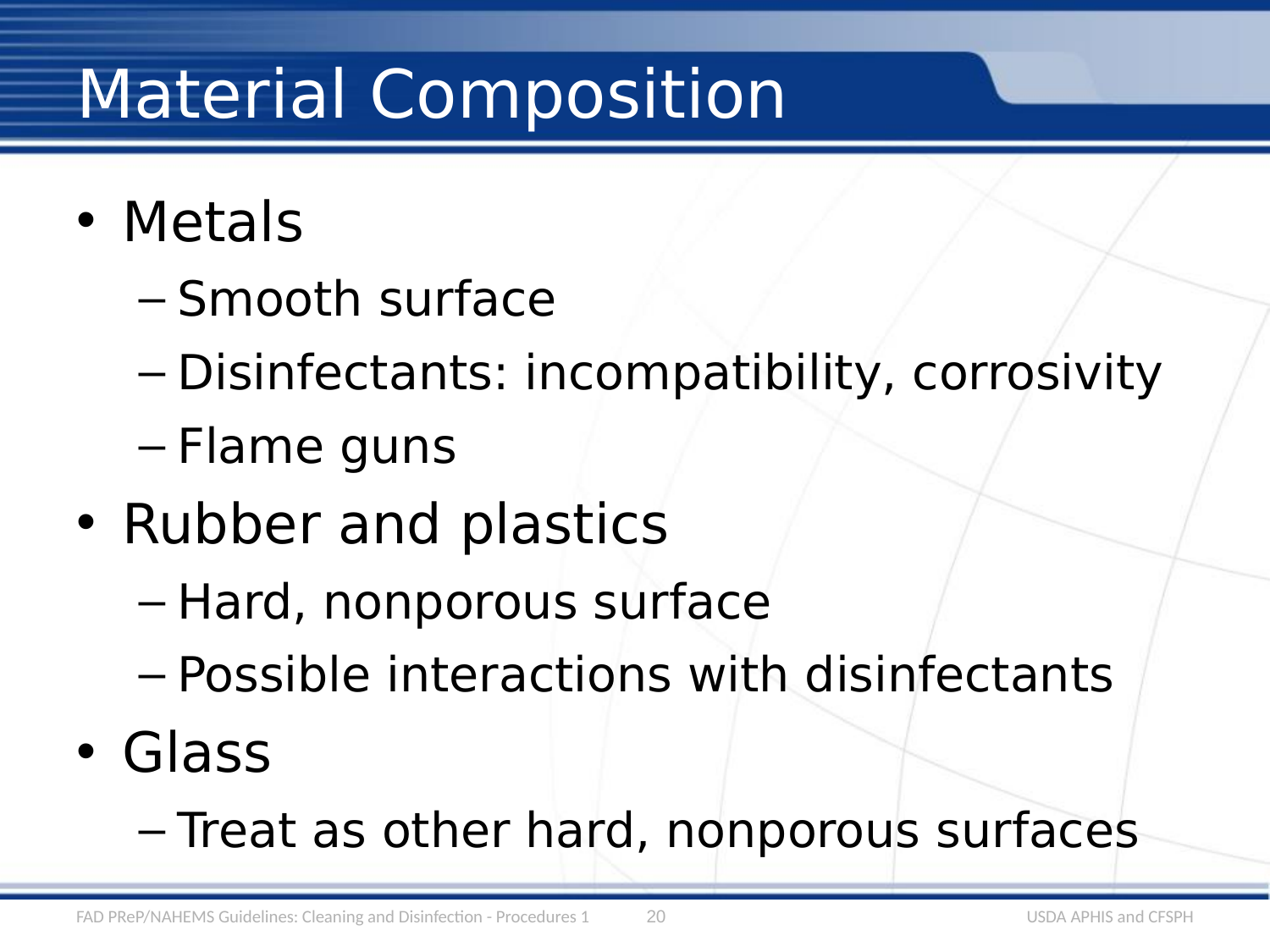

# Material Composition
Metals
Smooth surface
Disinfectants: incompatibility, corrosivity
Flame guns
Rubber and plastics
Hard, nonporous surface
Possible interactions with disinfectants
Glass
Treat as other hard, nonporous surfaces
FAD PReP/NAHEMS Guidelines: Cleaning and Disinfection - Procedures 1
20
USDA APHIS and CFSPH